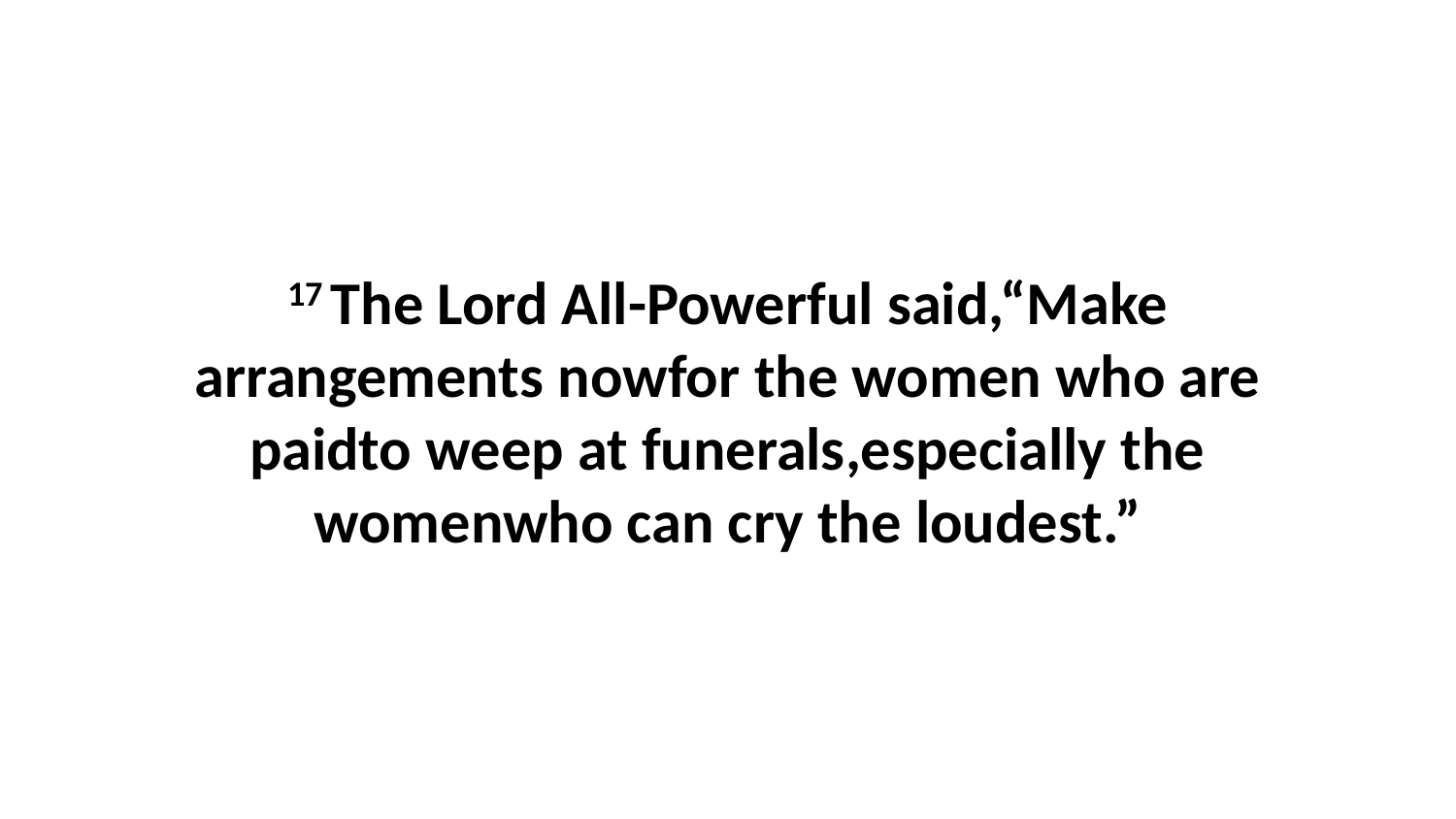

17 The Lord All-Powerful said,“Make arrangements nowfor the women who are paidto weep at funerals,especially the womenwho can cry the loudest.”